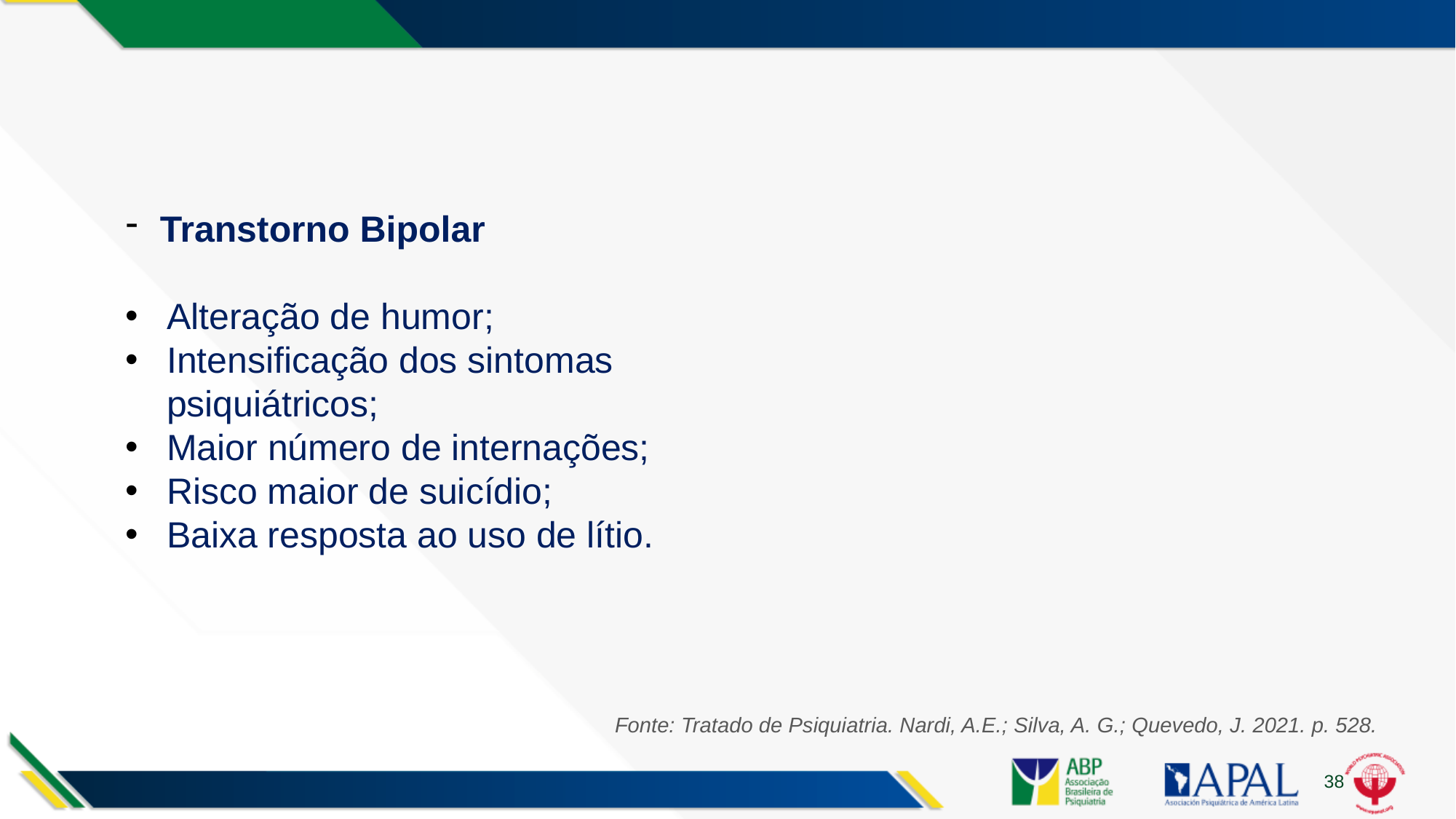

#
Transtorno Bipolar

Alteração de humor;
Intensificação dos sintomas psiquiátricos;
Maior número de internações;
Risco maior de suicídio;
Baixa resposta ao uso de lítio.
Fonte: Tratado de Psiquiatria. Nardi, A.E.; Silva, A. G.; Quevedo, J. 2021. p. 528.
38